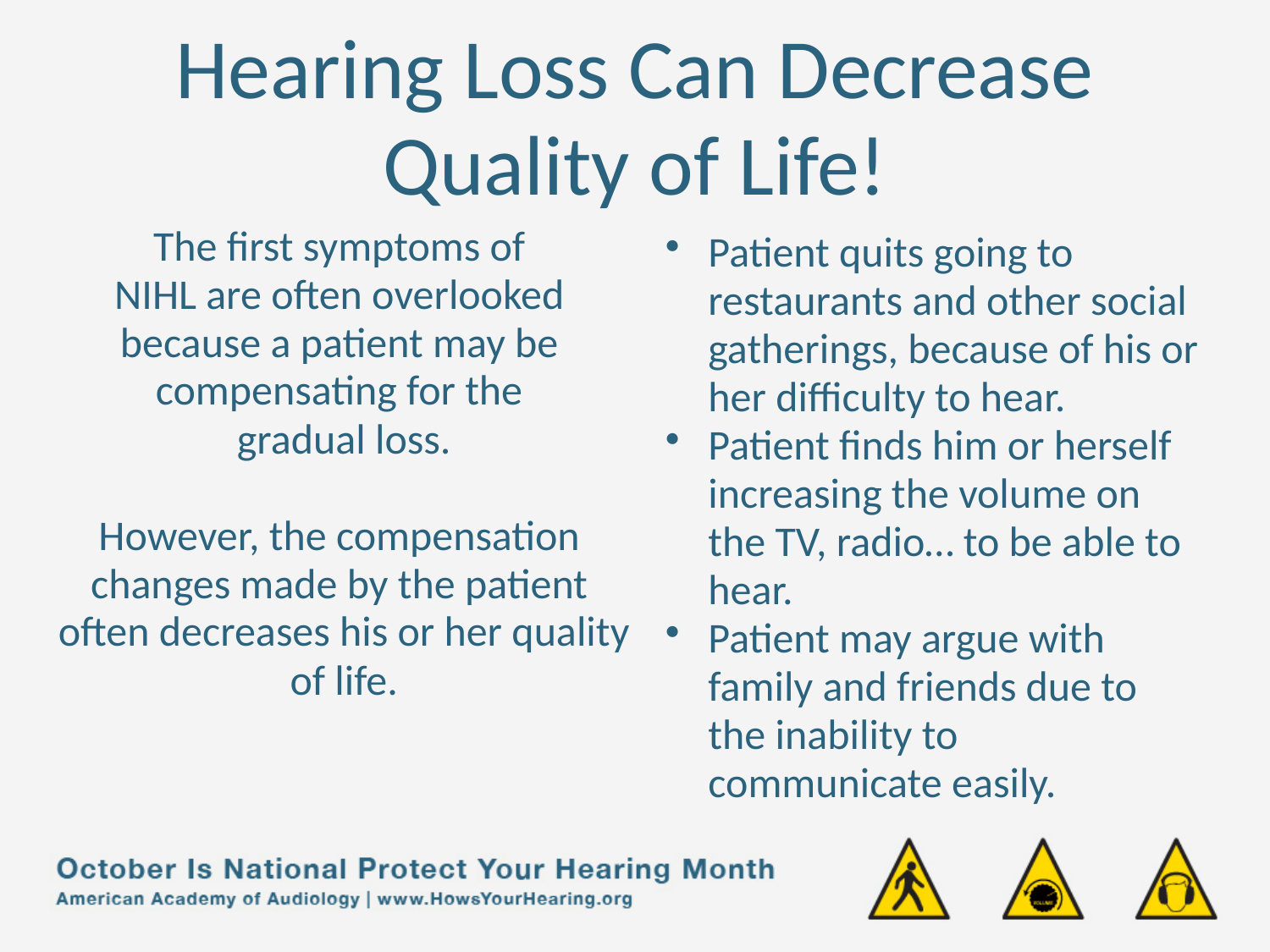

Hearing Loss Can Decrease Quality of Life!
The first symptoms of
NIHL are often overlooked
because a patient may be
compensating for the
gradual loss.

However, the compensation
changes made by the patient
often decreases his or her quality of life.
Patient quits going to restaurants and other social gatherings, because of his or her difficulty to hear.
Patient finds him or herself increasing the volume on the TV, radio… to be able to hear.
Patient may argue with family and friends due to the inability to communicate easily.